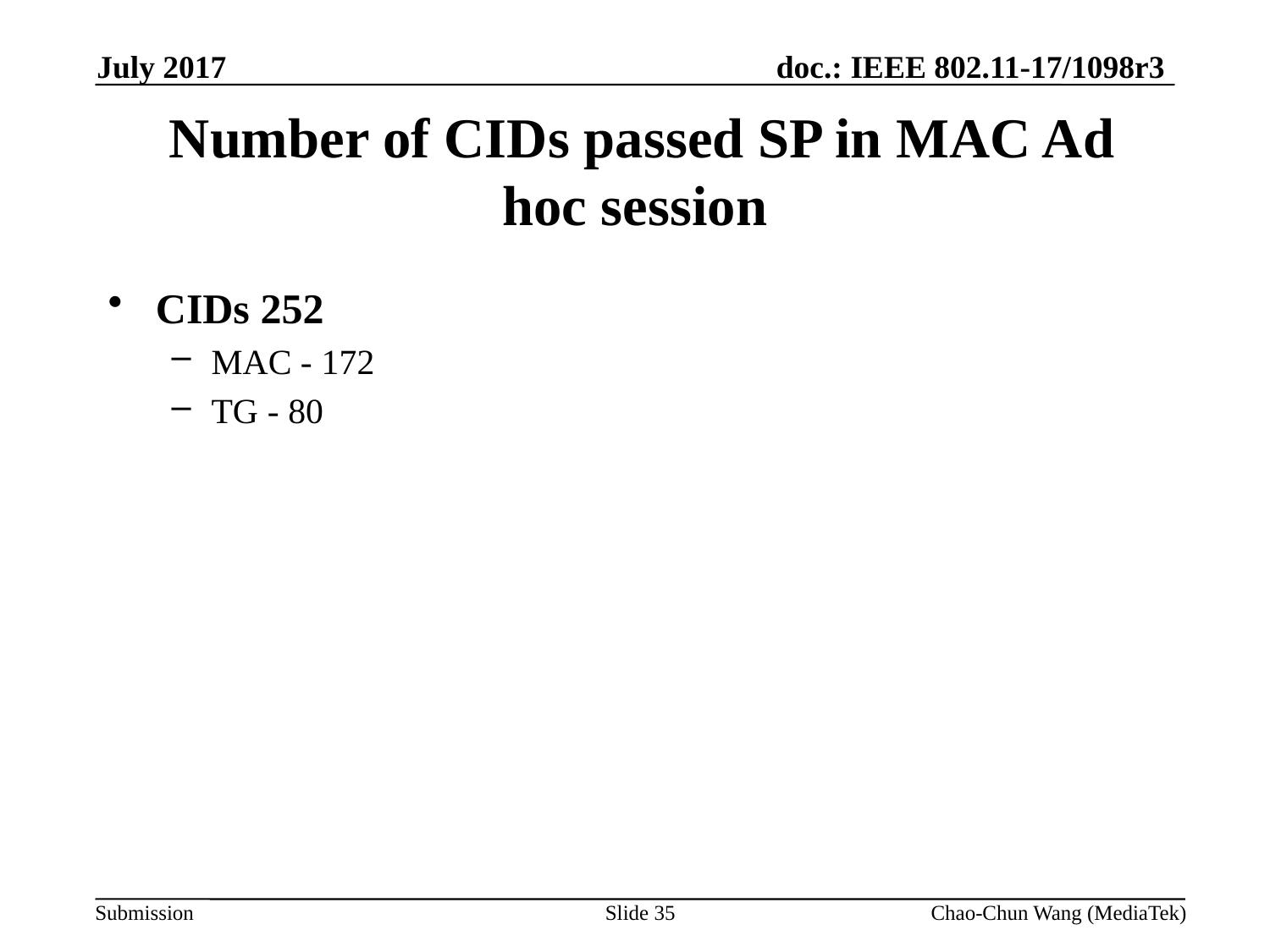

July 2017
# Number of CIDs passed SP in MAC Ad hoc session
CIDs 252
MAC - 172
TG - 80
Slide 35
Chao-Chun Wang (MediaTek)